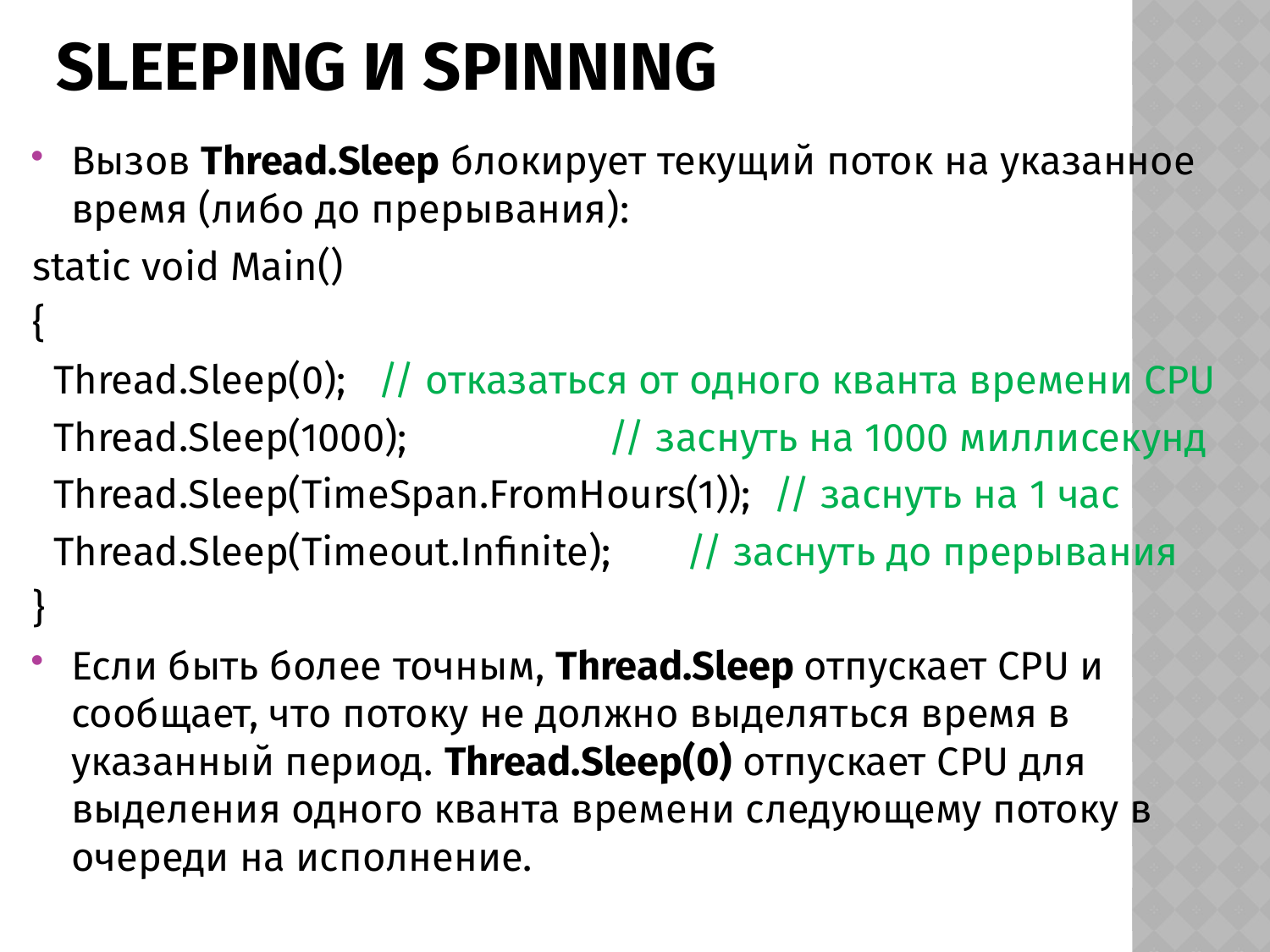

# Sleeping и Spinning
Вызов Thread.Sleep блокирует текущий поток на указанное время (либо до прерывания):
static void Main()
{
  Thread.Sleep(0);   // отказаться от одного кванта времени CPU
  Thread.Sleep(1000);                   // заснуть на 1000 миллисекунд
  Thread.Sleep(TimeSpan.FromHours(1));  // заснуть на 1 час
  Thread.Sleep(Timeout.Infinite);       // заснуть до прерывания
}
Если быть более точным, Thread.Sleep отпускает CPU и сообщает, что потоку не должно выделяться время в указанный период. Thread.Sleep(0) отпускает CPU для выделения одного кванта времени следующему потоку в очереди на исполнение.